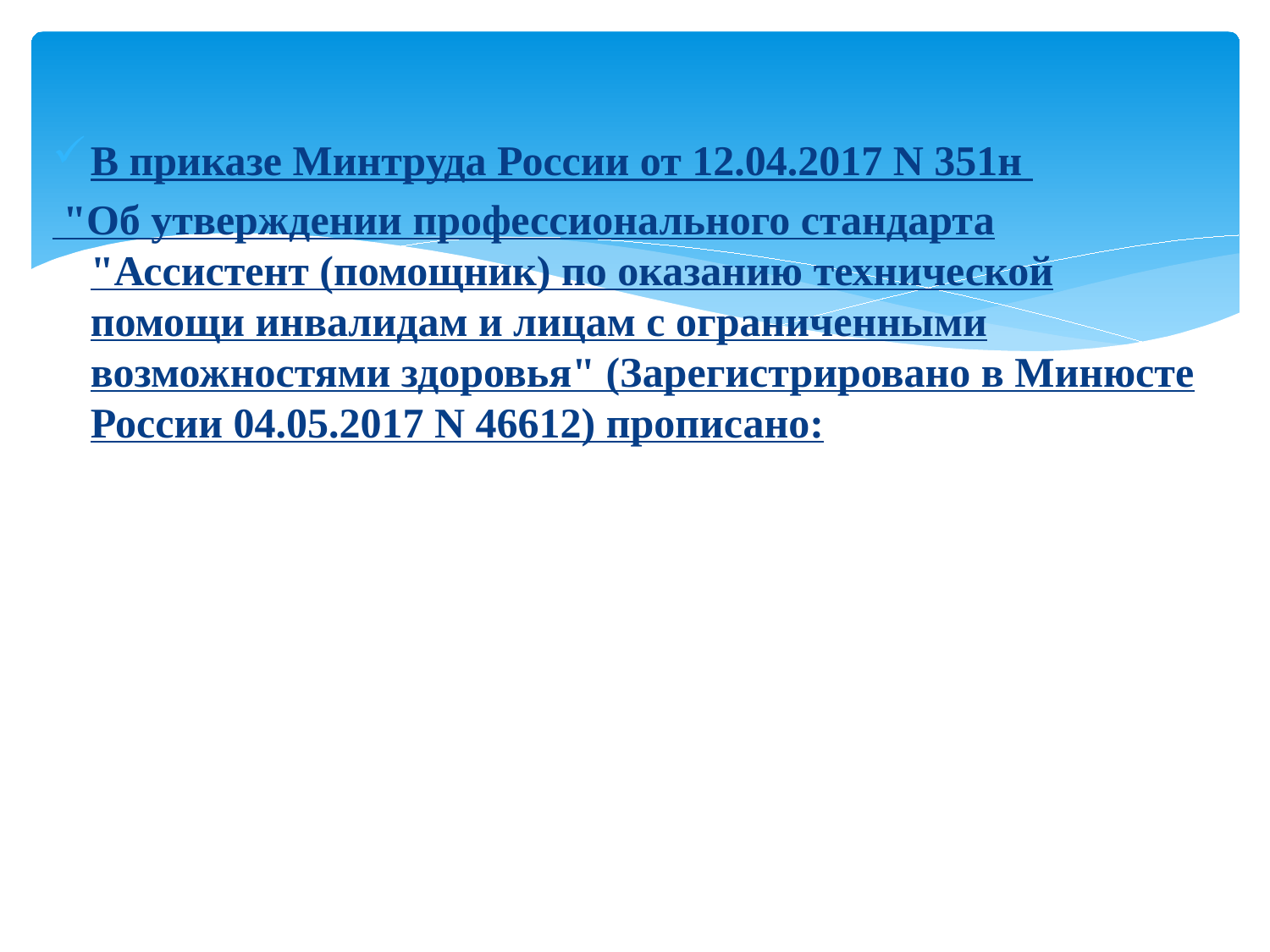

В приказе Минтруда России от 12.04.2017 N 351н
 "Об утверждении профессионального стандарта "Ассистент (помощник) по оказанию технической помощи инвалидам и лицам с ограниченными возможностями здоровья" (Зарегистрировано в Минюсте России 04.05.2017 N 46612) прописано: